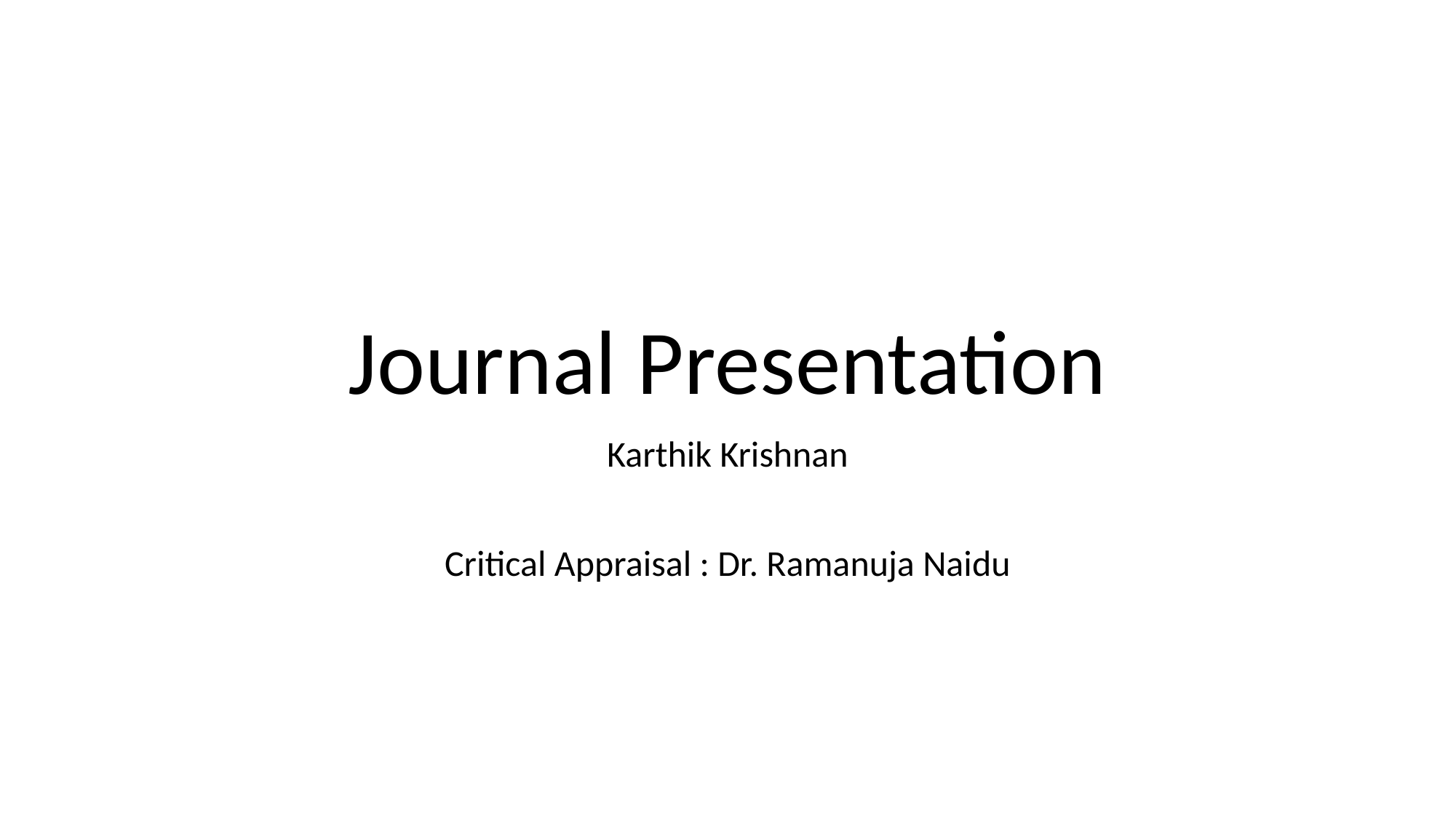

# Journal Presentation
Karthik Krishnan

Critical Appraisal : Dr. Ramanuja Naidu